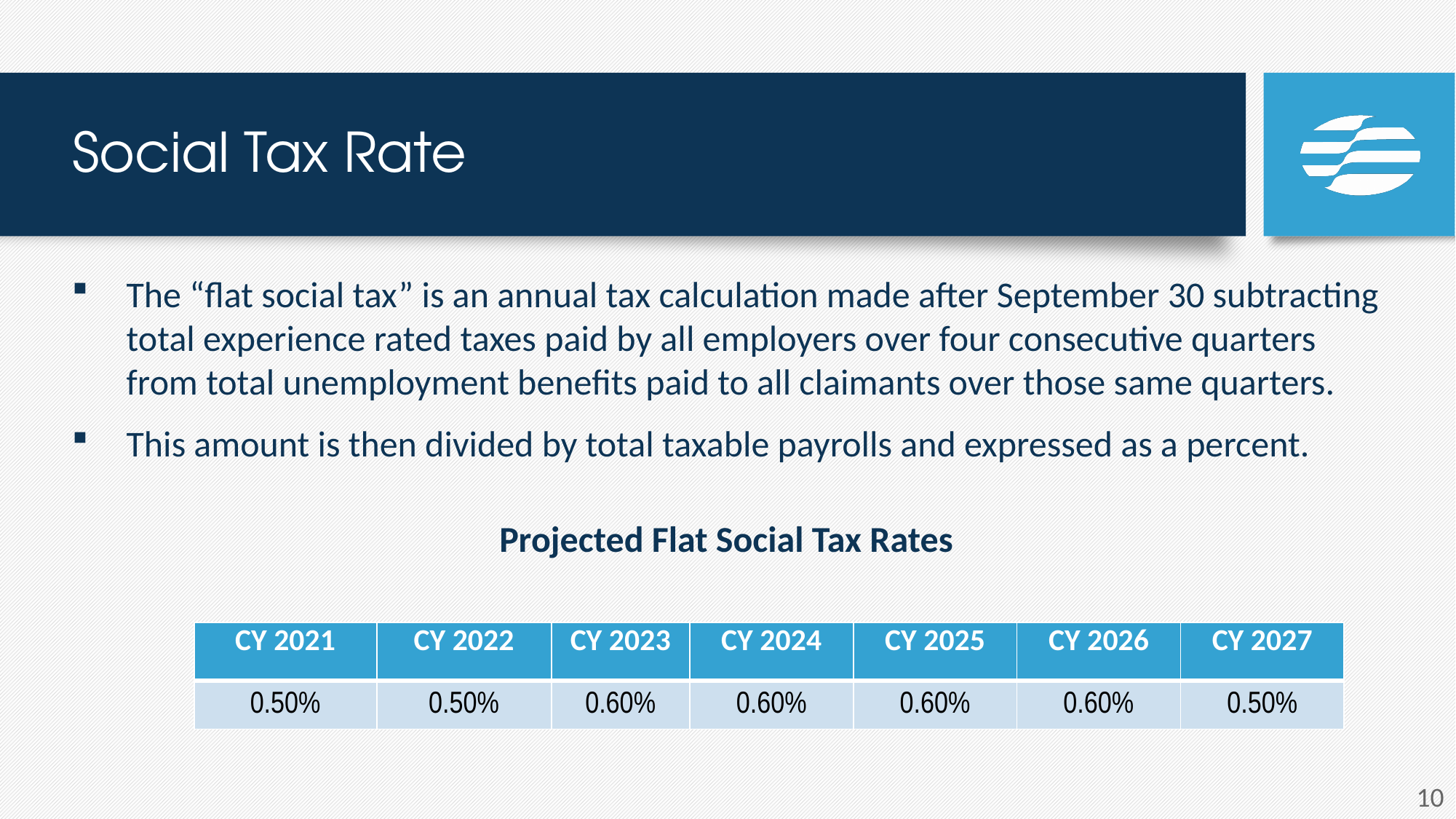

# Social Tax Rate

The “flat social tax” is an annual tax calculation made after September 30 subtracting total experience rated taxes paid by all employers over four consecutive quarters from total unemployment benefits paid to all claimants over those same quarters.

This amount is then divided by total taxable payrolls and expressed as a percent.

Projected Flat Social Tax Rates

| CY 2021 | CY 2022 | CY 2023 | CY 2024 | CY 2025 | CY 2026 | CY 2027 |
| --- | --- | --- | --- | --- | --- | --- |
| 0.50% | 0.50% | 0.60% | 0.60% | 0.60% | 0.60% | 0.50% |
10